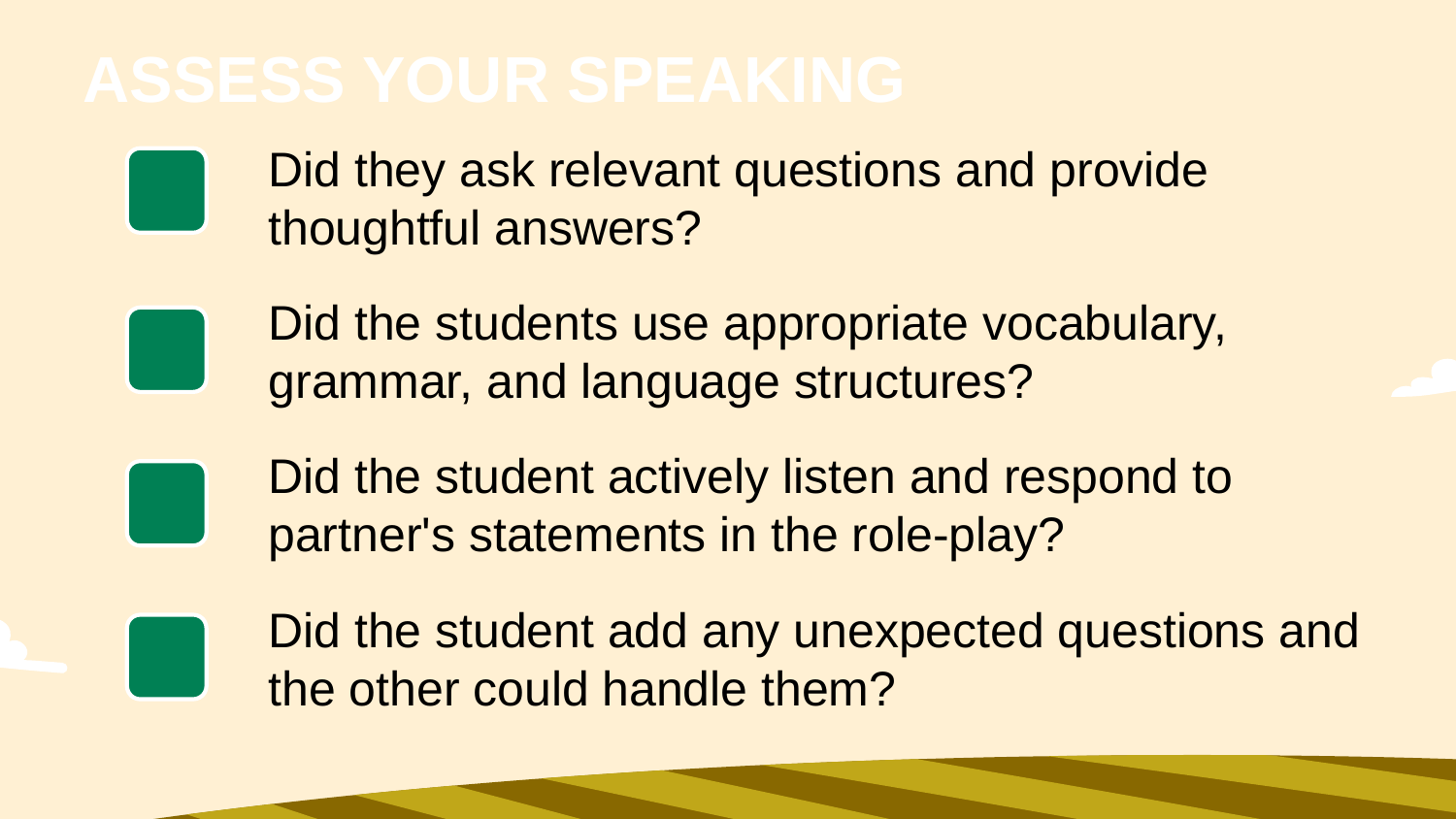

# ASSESS YOUR SPEAKING
Did they ask relevant questions and provide thoughtful answers?

Did the students use appropriate vocabulary, grammar, and language structures?

Did the student actively listen and respond to partner's statements in the role-play?

Did the student add any unexpected questions and the other could handle them?